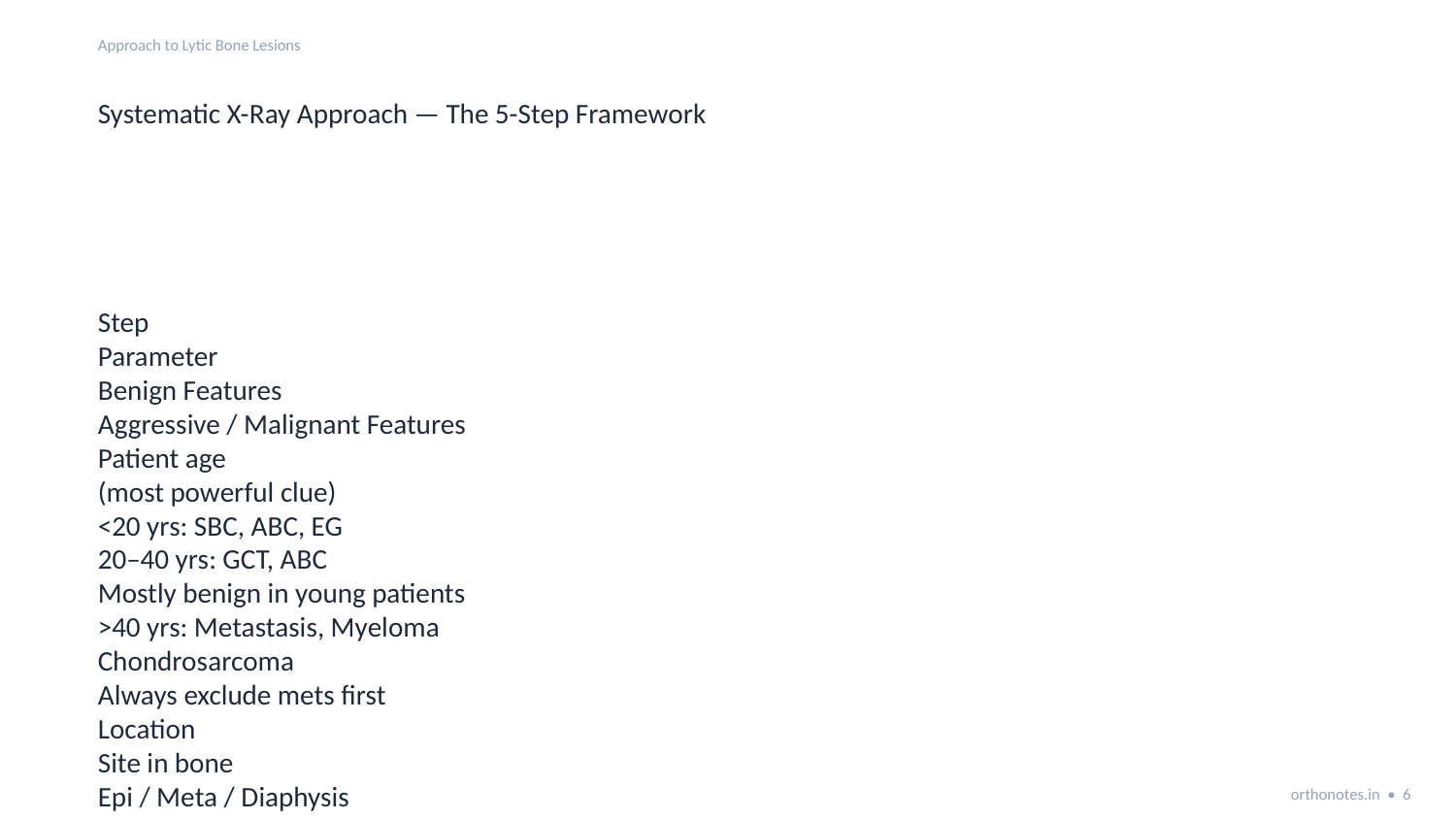

Approach to Lytic Bone Lesions
Systematic X-Ray Approach — The 5-Step Framework
Step
Parameter
Benign Features
Aggressive / Malignant Features
Patient age
(most powerful clue)
<20 yrs: SBC, ABC, EG
20–40 yrs: GCT, ABC
Mostly benign in young patients
>40 yrs: Metastasis, Myeloma
Chondrosarcoma
Always exclude mets first
Location
Site in bone
Epi / Meta / Diaphysis
Central / Eccentric
Epiphysis → GCT, Chondroblastoma
Metaphysis → NOF, SBC, ABC
Eccentric → NOF, GCT
orthonotes.in  •  6